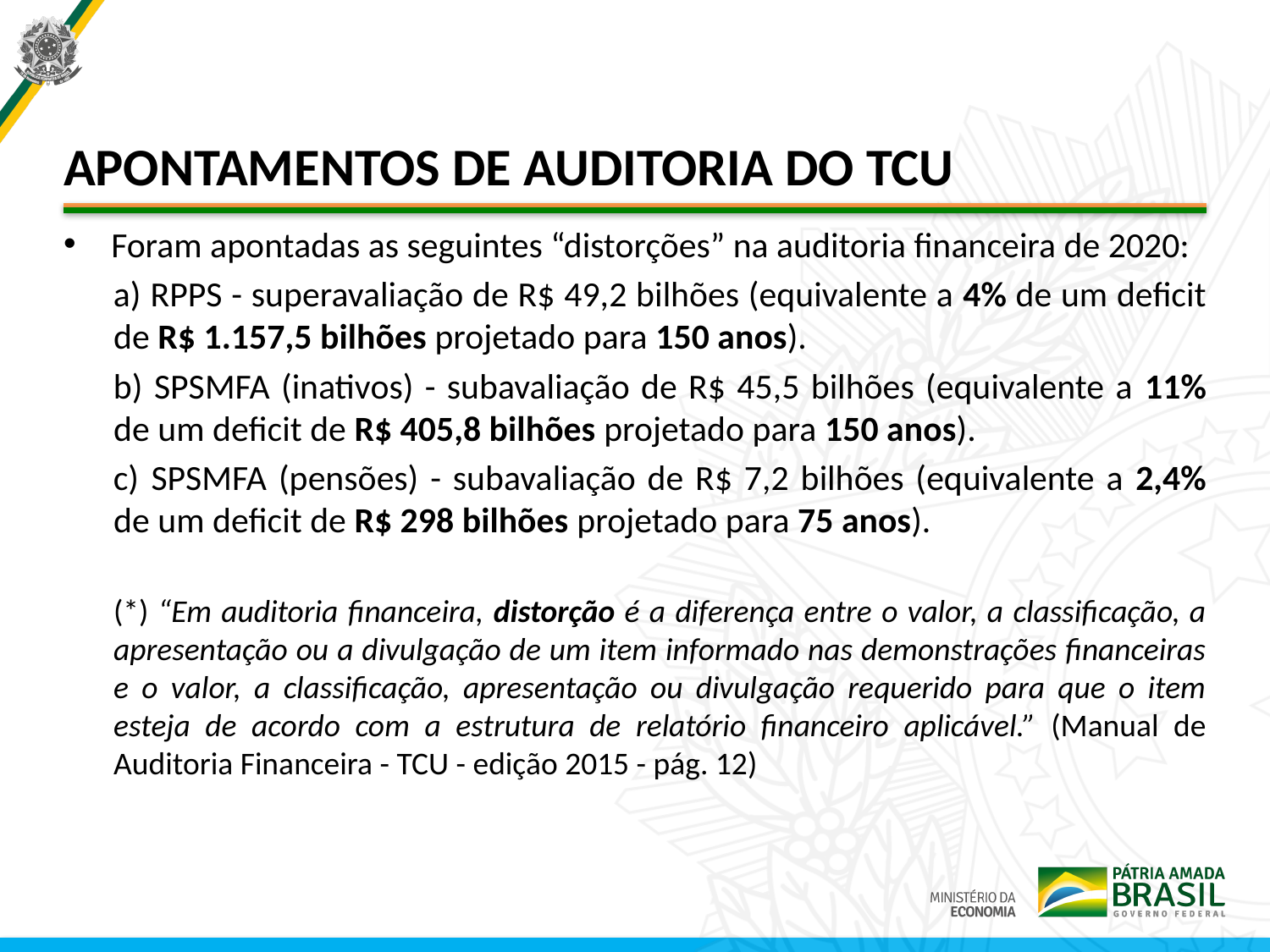

# APONTAMENTOS DE AUDITORIA DO TCU
Foram apontadas as seguintes “distorções” na auditoria financeira de 2020:
 RPPS - superavaliação de R$ 49,2 bilhões (equivalente a 4% de um deficit de R$ 1.157,5 bilhões projetado para 150 anos).
 SPSMFA (inativos) - subavaliação de R$ 45,5 bilhões (equivalente a 11% de um deficit de R$ 405,8 bilhões projetado para 150 anos).
 SPSMFA (pensões) - subavaliação de R$ 7,2 bilhões (equivalente a 2,4% de um deficit de R$ 298 bilhões projetado para 75 anos).

(*) “Em auditoria financeira, distorção é a diferença entre o valor, a classificação, a apresentação ou a divulgação de um item informado nas demonstrações financeiras e o valor, a classificação, apresentação ou divulgação requerido para que o item esteja de acordo com a estrutura de relatório financeiro aplicável.” (Manual de Auditoria Financeira - TCU - edição 2015 - pág. 12)